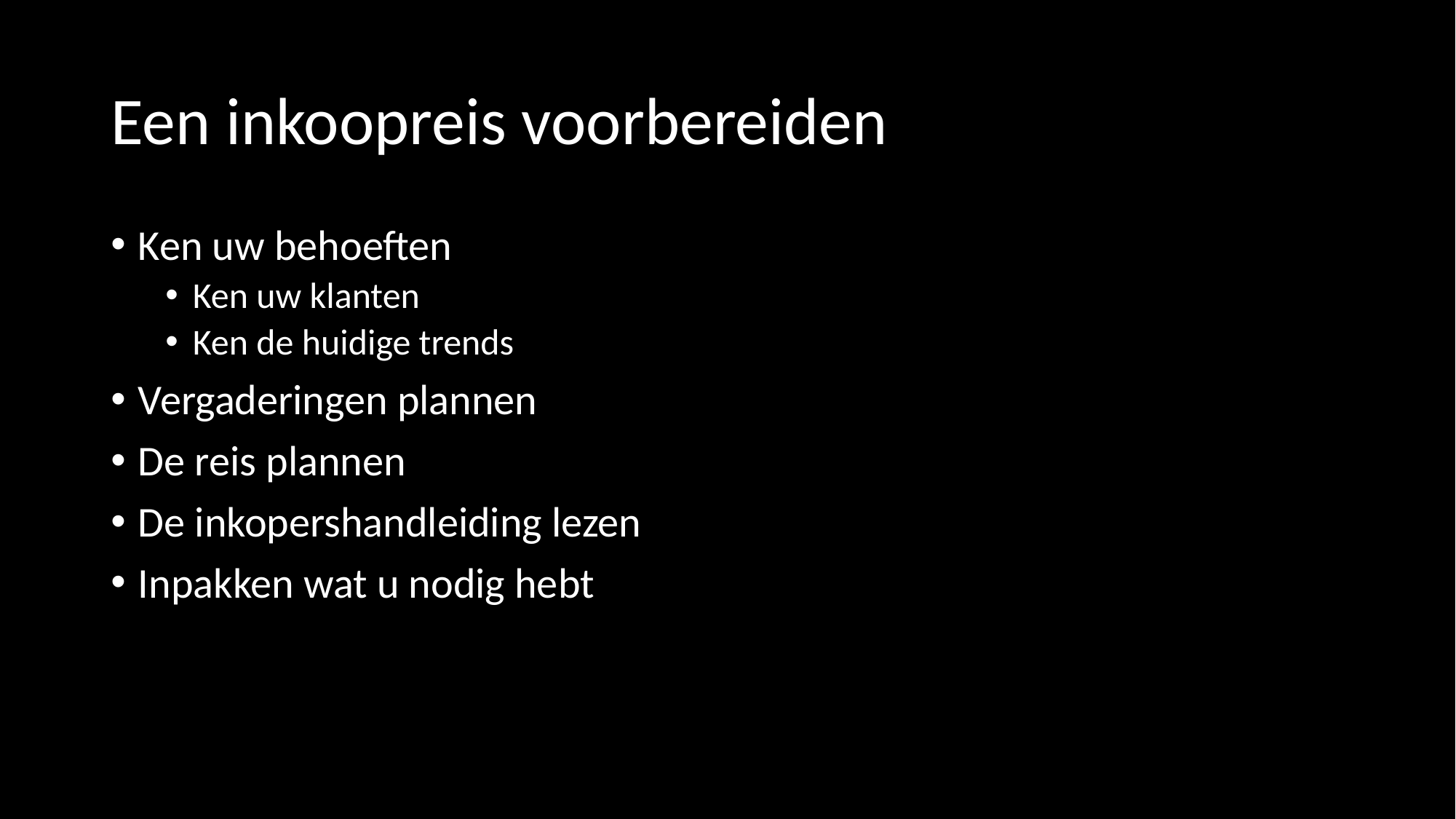

# Een inkoopreis voorbereiden
Ken uw behoeften
Ken uw klanten
Ken de huidige trends
Vergaderingen plannen
De reis plannen
De inkopershandleiding lezen
Inpakken wat u nodig hebt